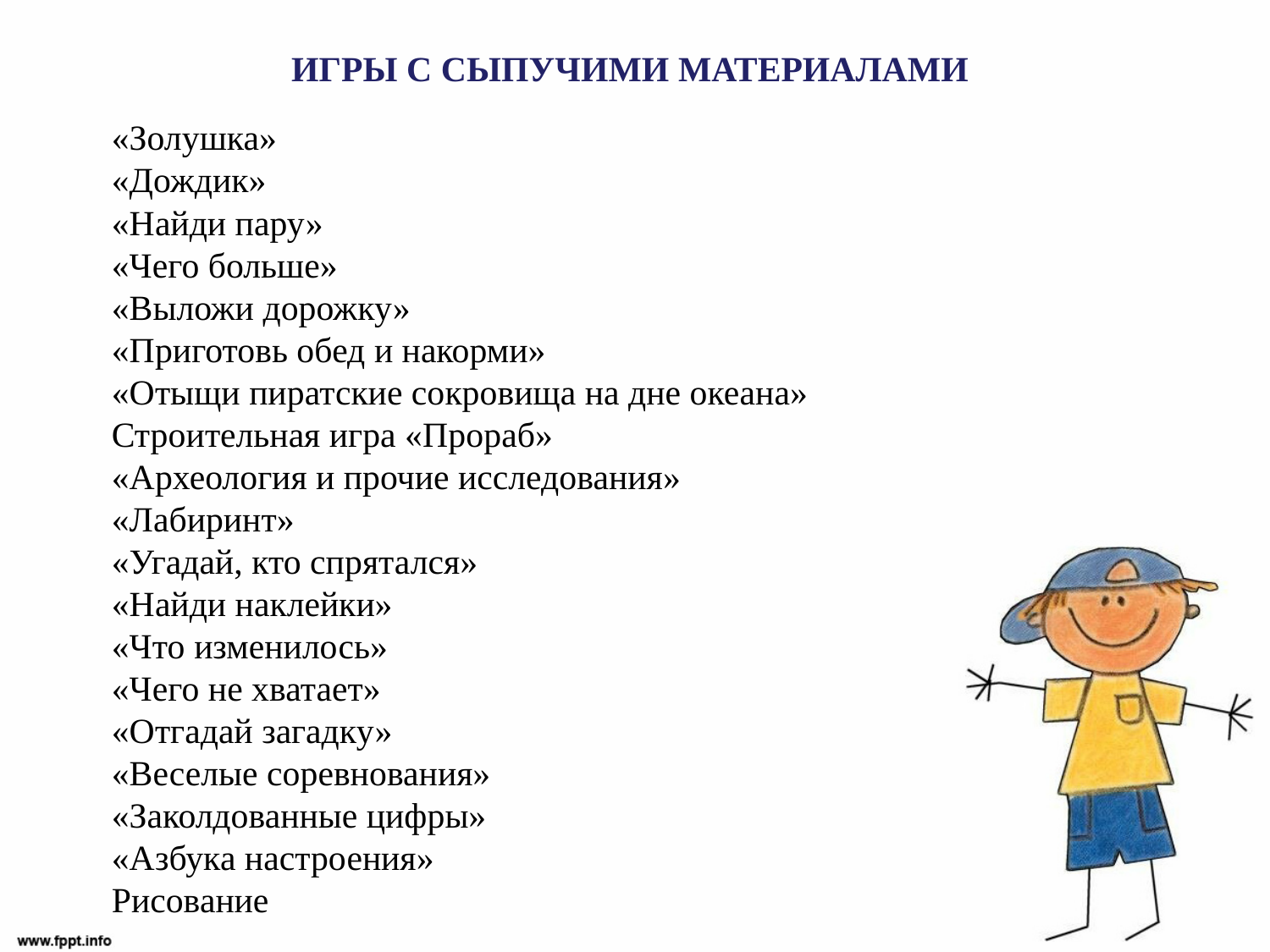

ИГРЫ С СЫПУЧИМИ МАТЕРИАЛАМИ
«Золушка»
«Дождик»
«Найди пару»
«Чего больше»
«Выложи дорожку»
«Приготовь обед и накорми»
«Отыщи пиратские сокровища на дне океана»
Строительная игра «Прораб»
«Археология и прочие исследования»
«Лабиринт»
«Угадай, кто спрятался»
«Найди наклейки»
«Что изменилось»
«Чего не хватает»
«Отгадай загадку»
«Веселые соревнования»
«Заколдованные цифры»
«Азбука настроения»
Рисование